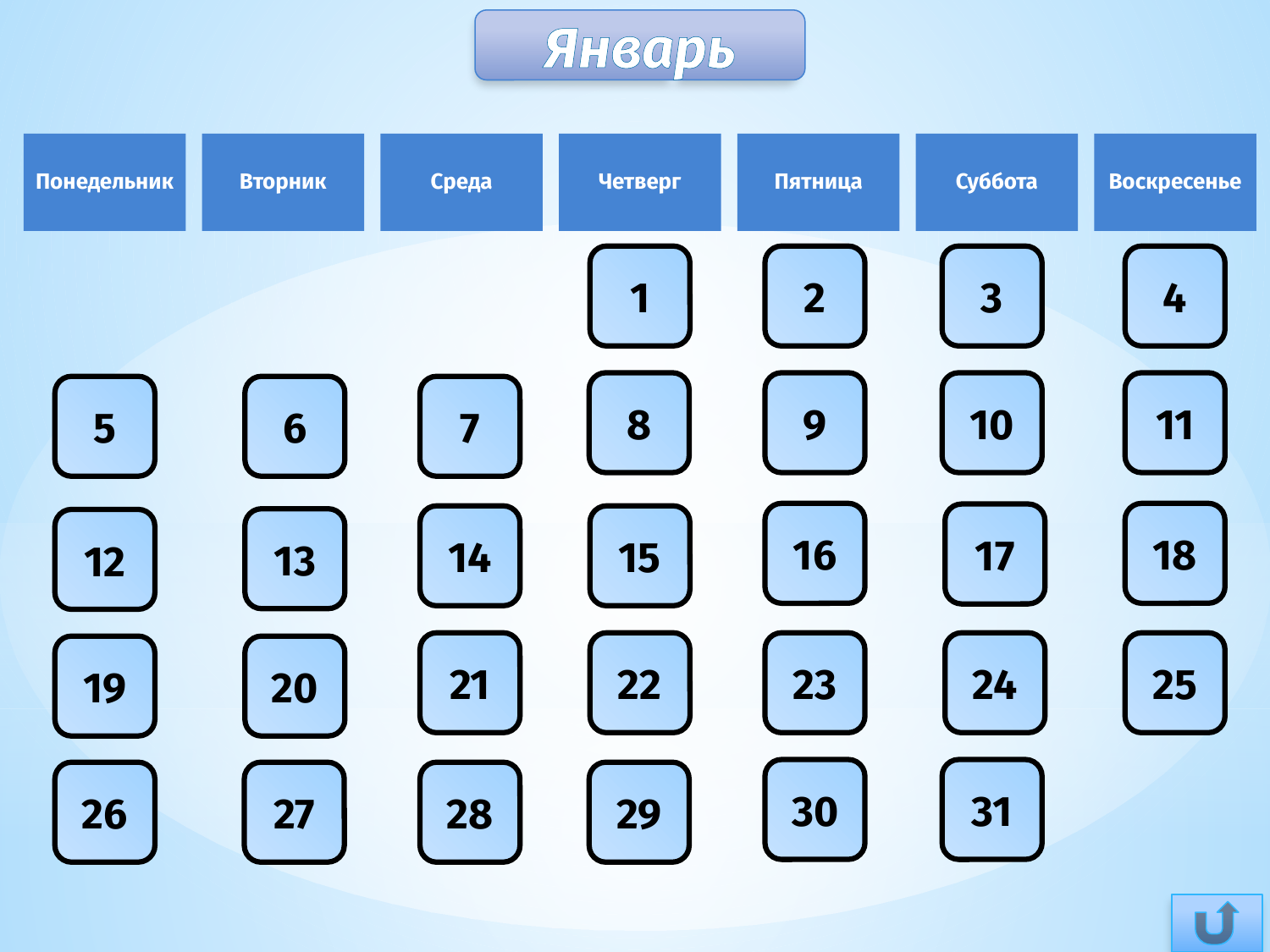

Январь
Понедельник
Вторник
Среда
Четверг
Пятница
Суббота
Воскресенье
1
2
3
4
8
9
10
11
5
6
7
16
18
17
14
15
13
12
21
22
23
24
25
19
20
30
31
26
27
28
29